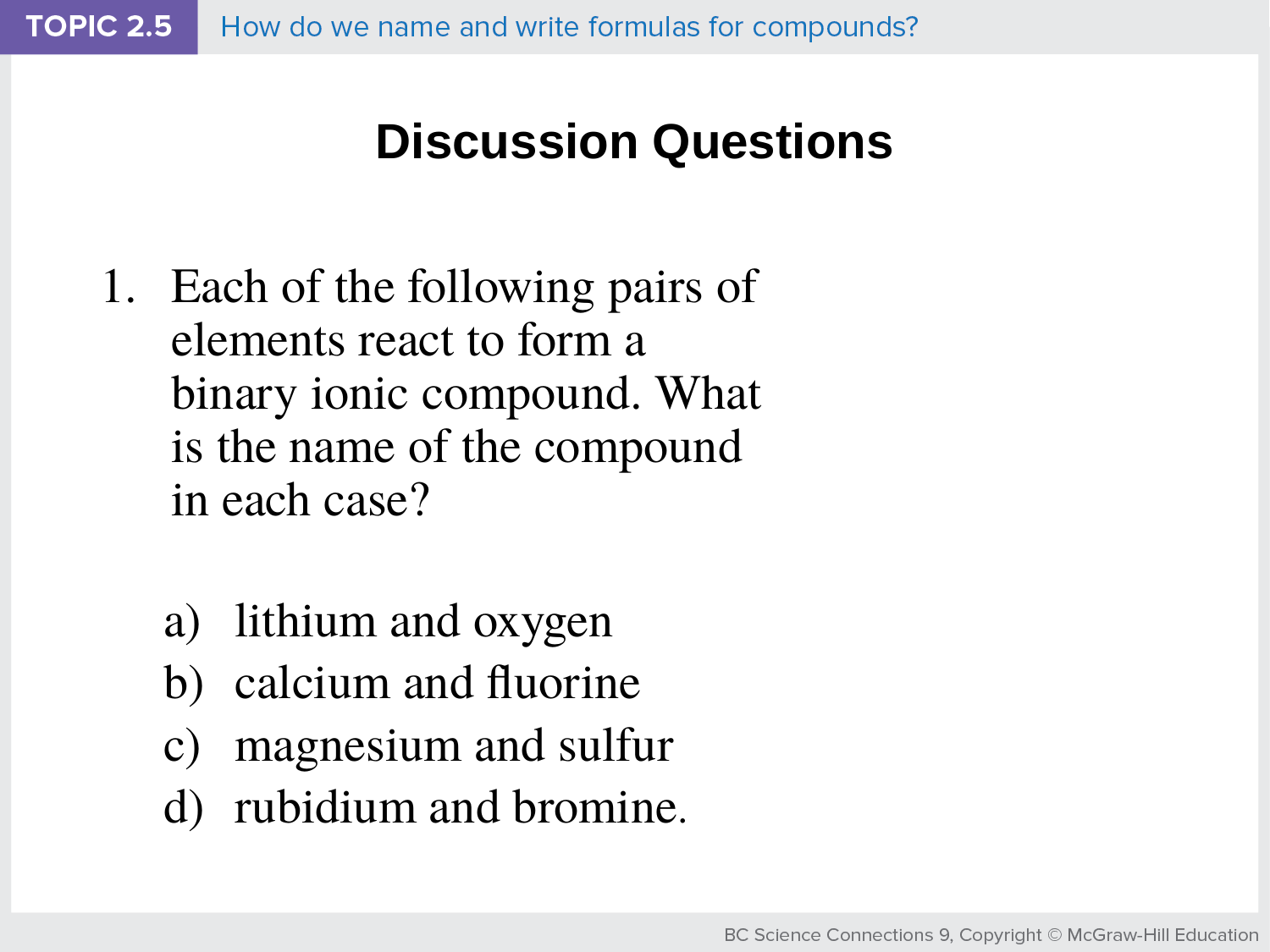

# Discussion Questions
Each of the following pairs of elements react to form a binary ionic compound. What is the name of the compound in each case?
lithium and oxygen
calcium and fluorine
magnesium and sulfur
rubidium and bromine.